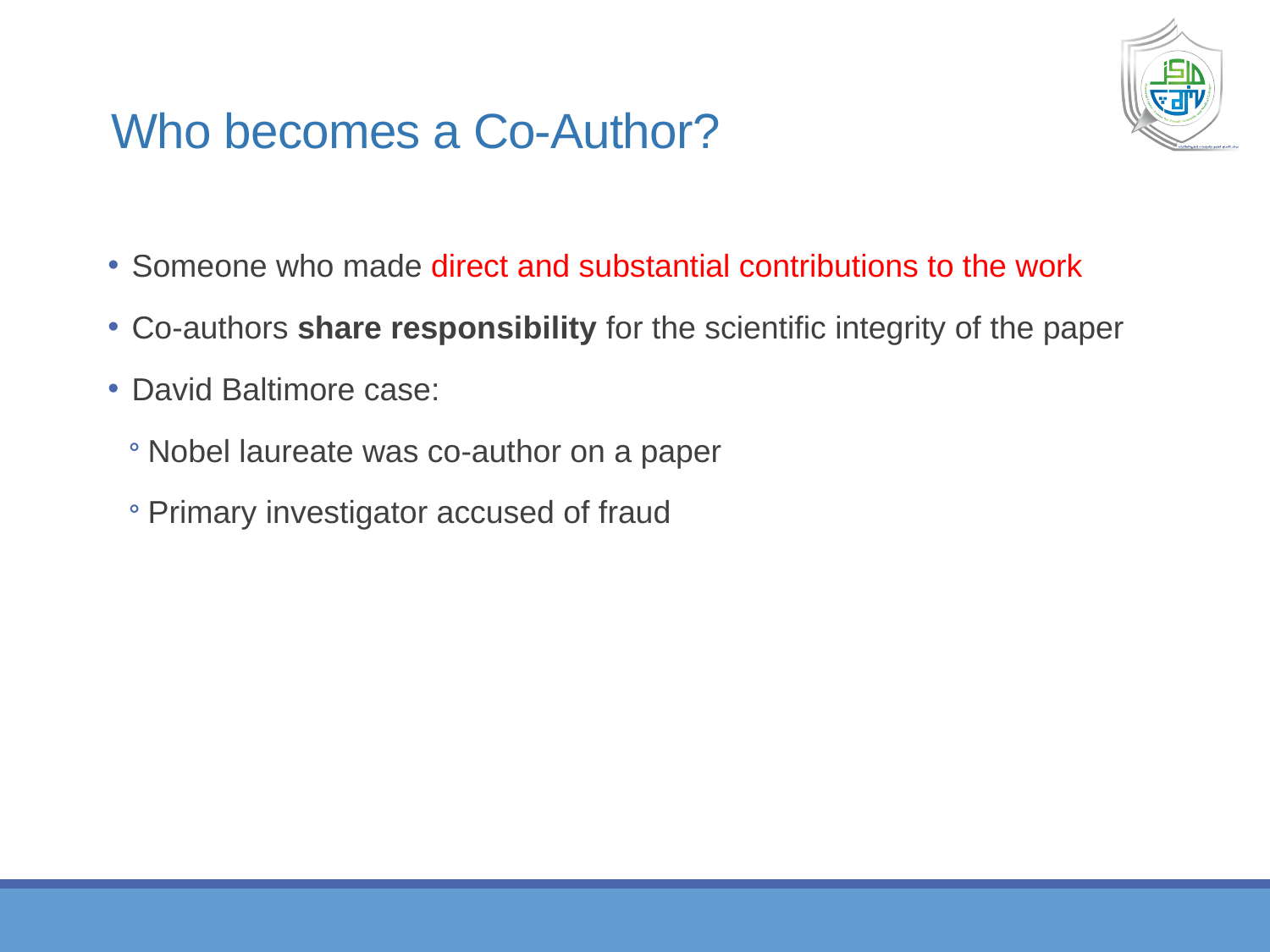

# Who becomes a Co-Author?
Someone who made direct and substantial contributions to the work
Co-authors share responsibility for the scientific integrity of the paper
David Baltimore case:
Nobel laureate was co-author on a paper
Primary investigator accused of fraud